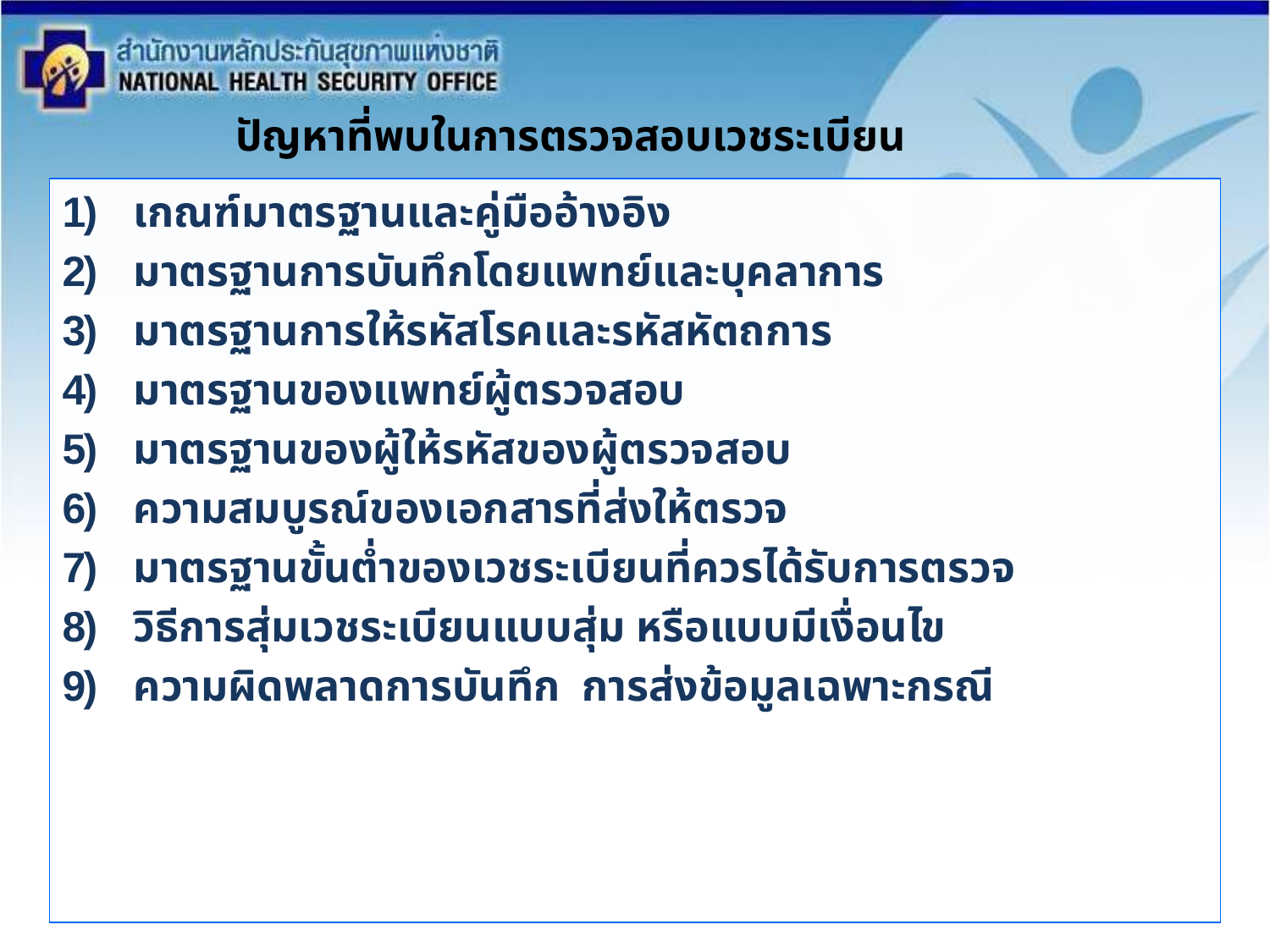

ปัญหาที่พบในการตรวจสอบเวชระเบียน
เกณฑ์มาตรฐานและคู่มืออ้างอิง
มาตรฐานการบันทึกโดยแพทย์และบุคลาการ
มาตรฐานการให้รหัสโรคและรหัสหัตถการ
มาตรฐานของแพทย์ผู้ตรวจสอบ
มาตรฐานของผู้ให้รหัสของผู้ตรวจสอบ
ความสมบูรณ์ของเอกสารที่ส่งให้ตรวจ
มาตรฐานขั้นต่ำของเวชระเบียนที่ควรได้รับการตรวจ
วิธีการสุ่มเวชระเบียนแบบสุ่ม หรือแบบมีเงื่อนไข
ความผิดพลาดการบันทึก  การส่งข้อมูลเฉพาะกรณี